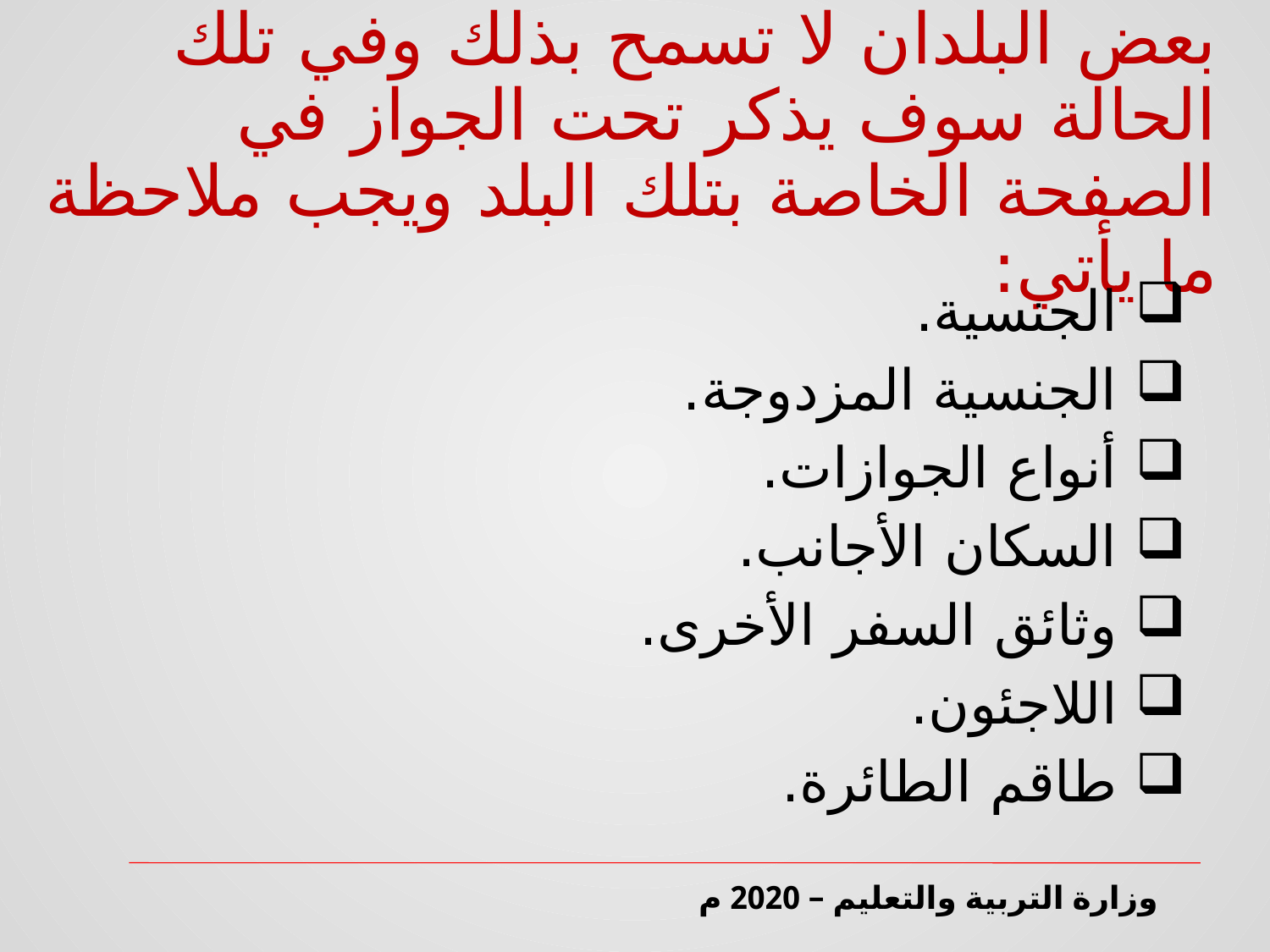

# بعض البلدان لا تسمح بذلك وفي تلك الحالة سوف يذكر تحت الجواز في الصفحة الخاصة بتلك البلد ويجب ملاحظة ما يأتي:
 الجنسية.
 الجنسية المزدوجة.
 أنواع الجوازات.
 السكان الأجانب.
 وثائق السفر الأخرى.
 اللاجئون.
 طاقم الطائرة.
وزارة التربية والتعليم – 2020 م